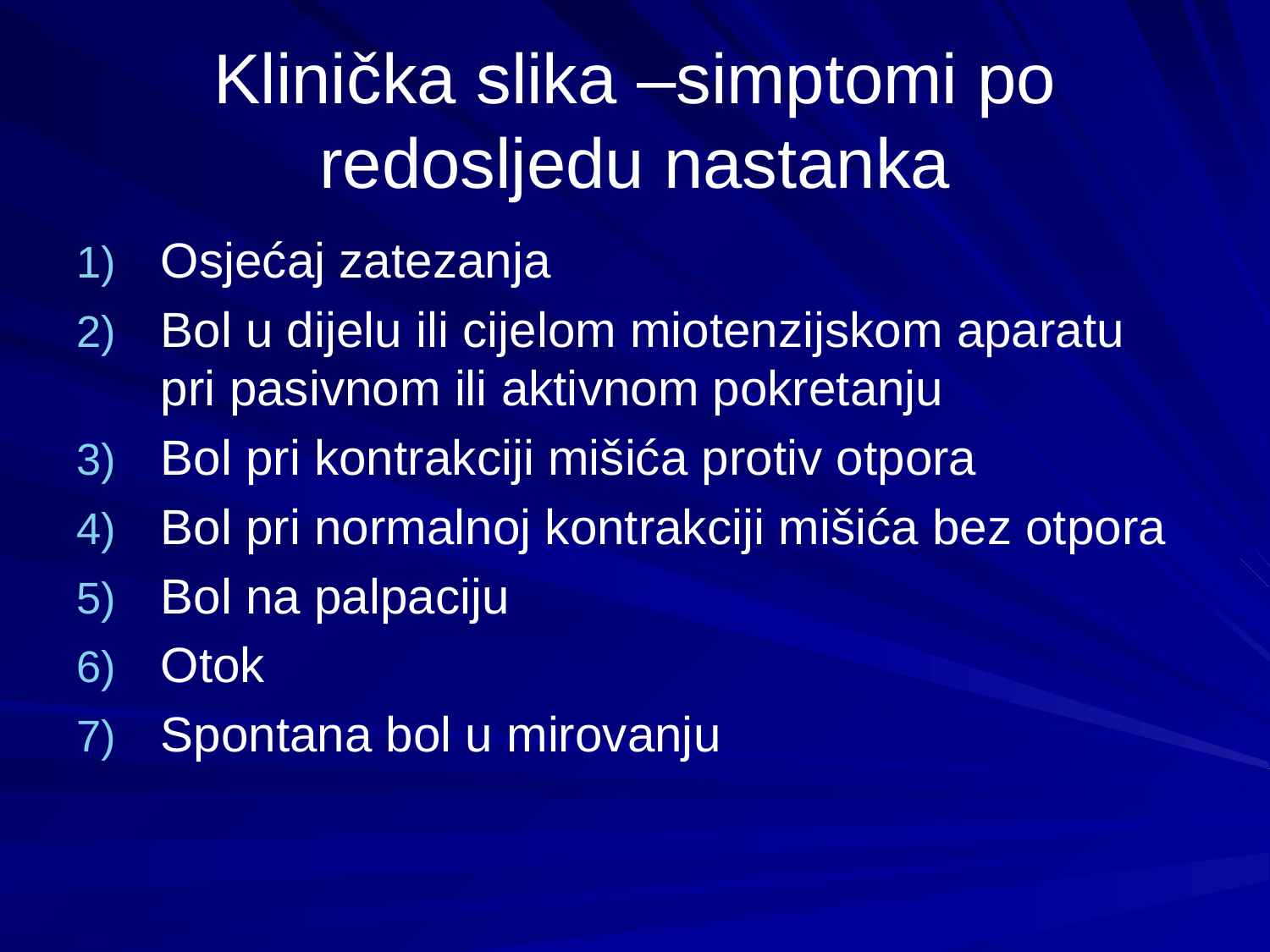

# Klinička slika –simptomi po redosljedu nastanka
Osjećaj zatezanja
Bol u dijelu ili cijelom miotenzijskom aparatu pri pasivnom ili aktivnom pokretanju
Bol pri kontrakciji mišića protiv otpora
Bol pri normalnoj kontrakciji mišića bez otpora
Bol na palpaciju
Otok
Spontana bol u mirovanju